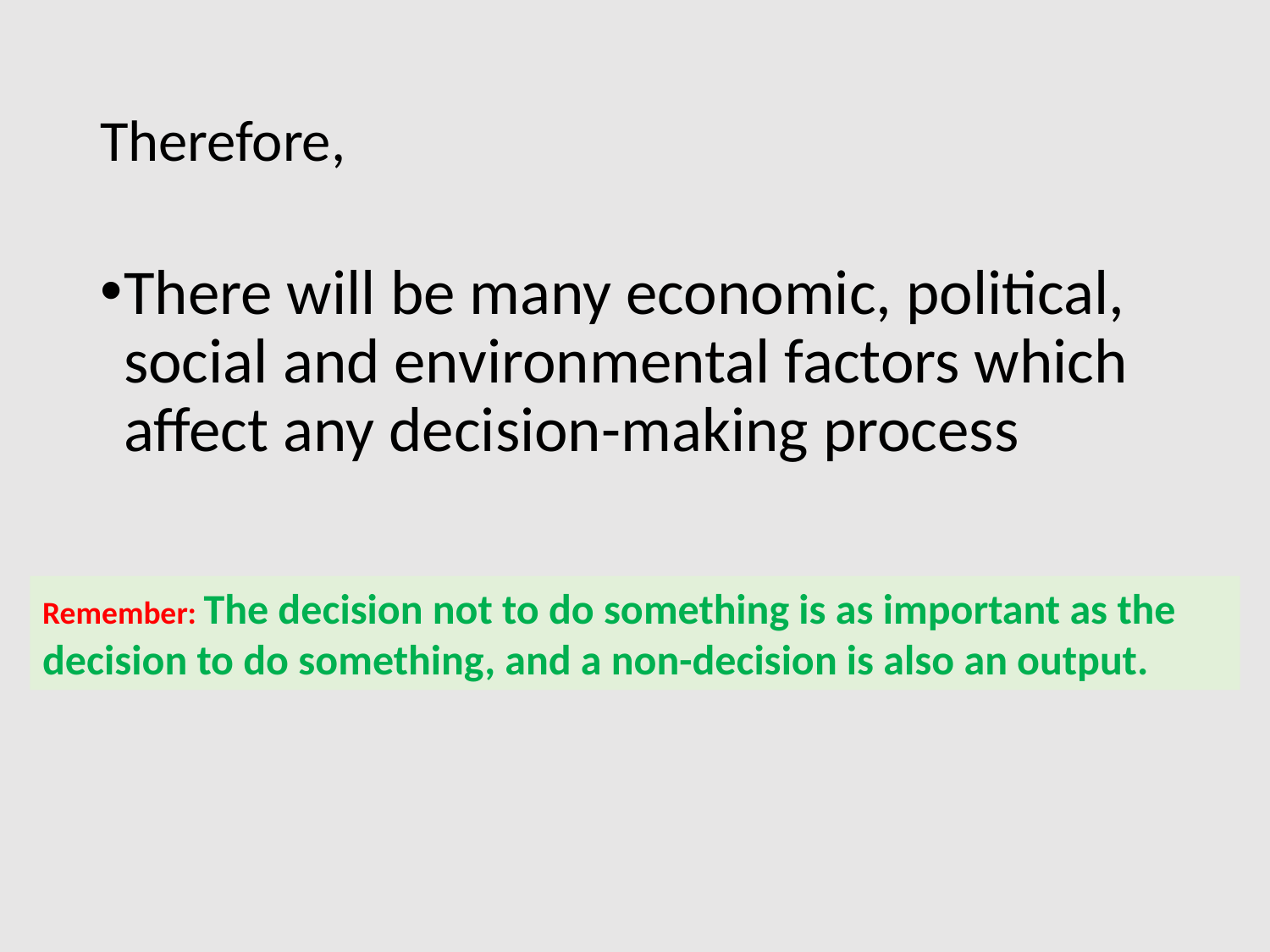

# Therefore,
There will be many economic, political, social and environmental factors which affect any decision-making process

Remember: The decision not to do something is as important as the decision to do something, and a non-decision is also an output.